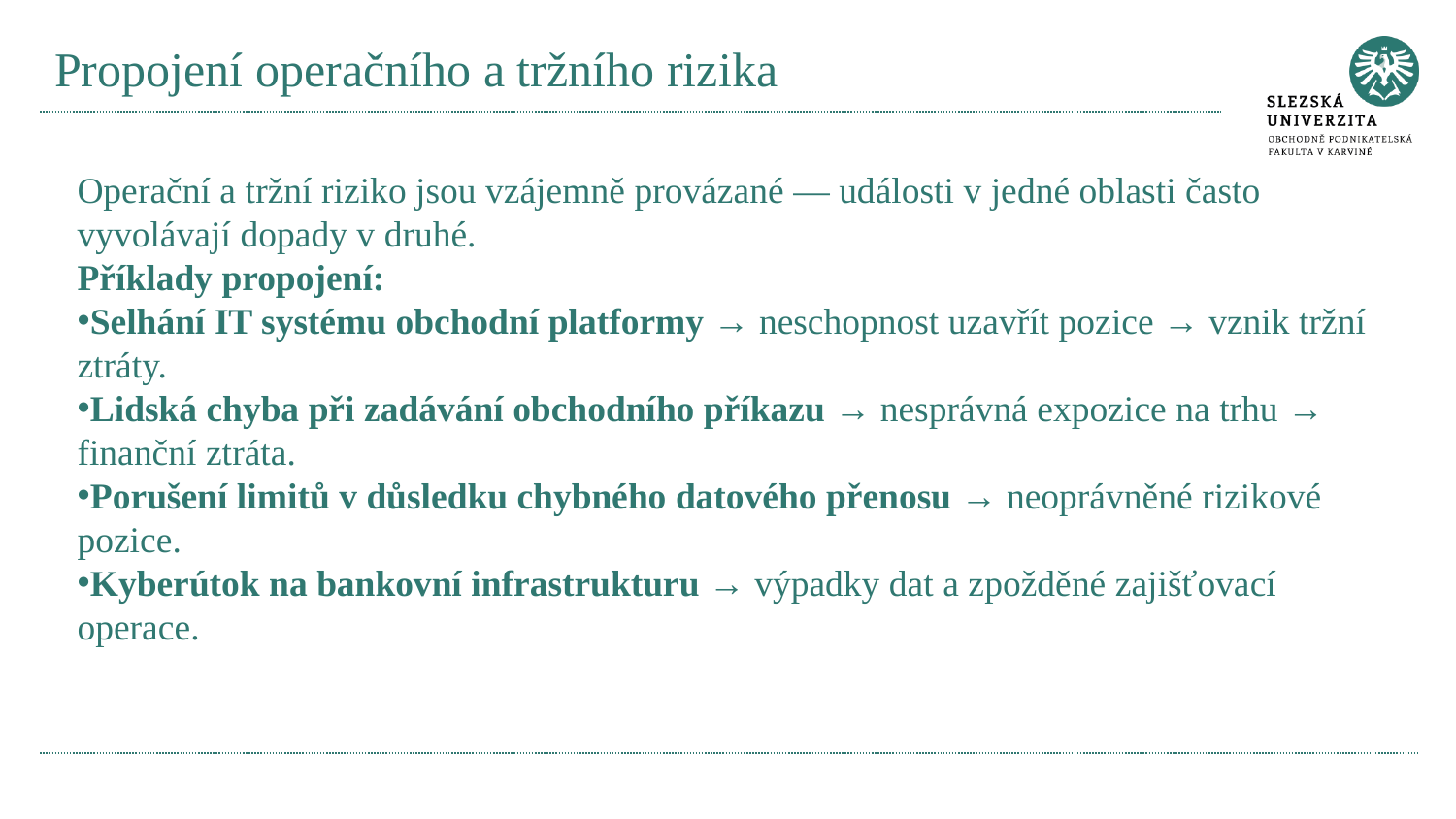

# Propojení operačního a tržního rizika
Operační a tržní riziko jsou vzájemně provázané — události v jedné oblasti často vyvolávají dopady v druhé.
Příklady propojení:
Selhání IT systému obchodní platformy → neschopnost uzavřít pozice → vznik tržní ztráty.
Lidská chyba při zadávání obchodního příkazu → nesprávná expozice na trhu → finanční ztráta.
Porušení limitů v důsledku chybného datového přenosu → neoprávněné rizikové pozice.
Kyberútok na bankovní infrastrukturu → výpadky dat a zpožděné zajišťovací operace.